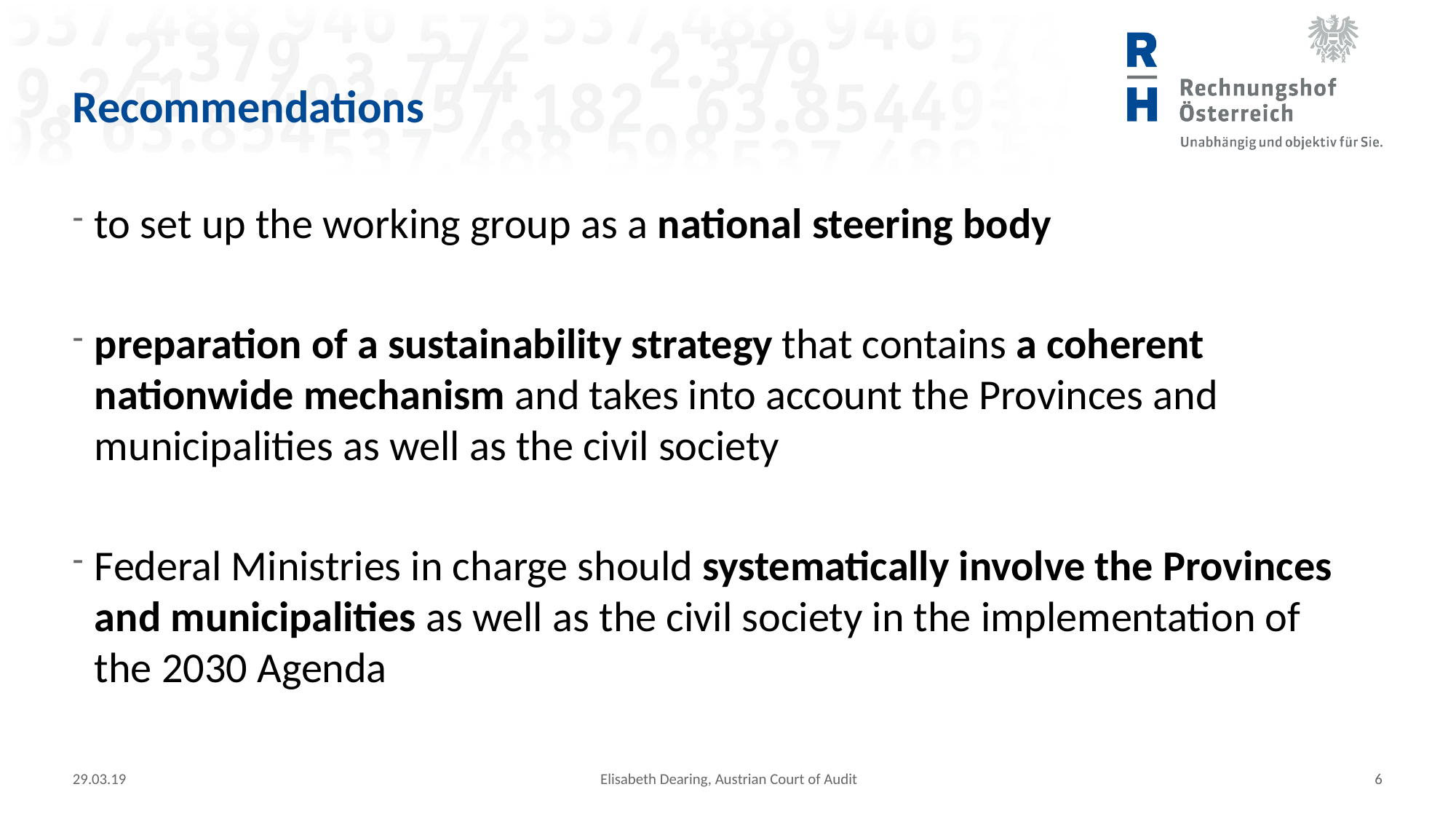

# Recommendations
to set up the working group as a national steering body

preparation of a sustainability strategy that contains a coherent nationwide mechanism and takes into account the Provinces and municipalities as well as the civil society

Federal Ministries in charge should systematically involve the Provinces and municipalities as well as the civil society in the implementation of the 2030 Agenda

29.03.19
Elisabeth Dearing, Austrian Court of Audit
6